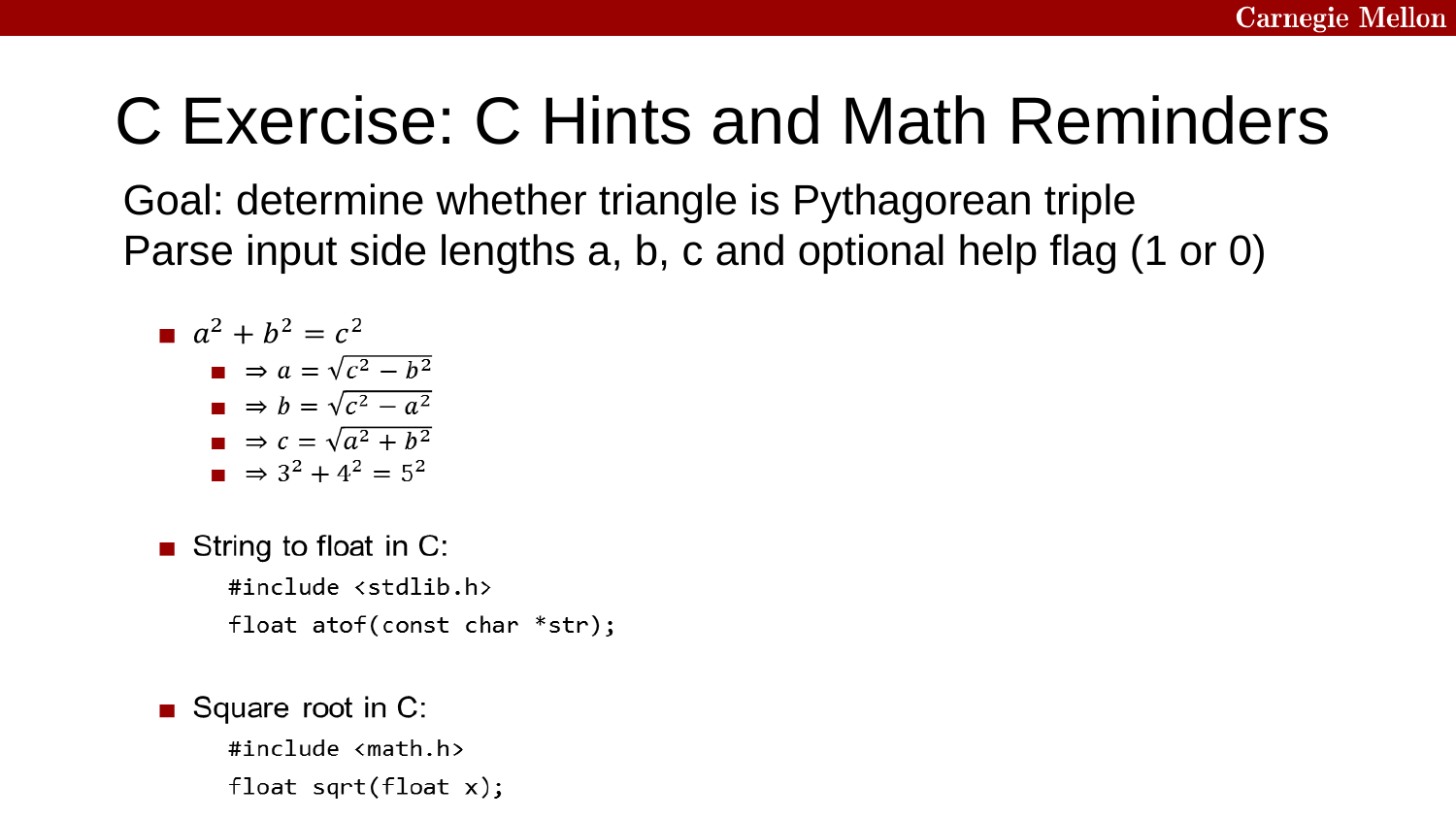

# C Exercise: C Hints and Math Reminders
Goal: determine whether triangle is Pythagorean triple
Parse input side lengths a, b, c and optional help flag (1 or 0)